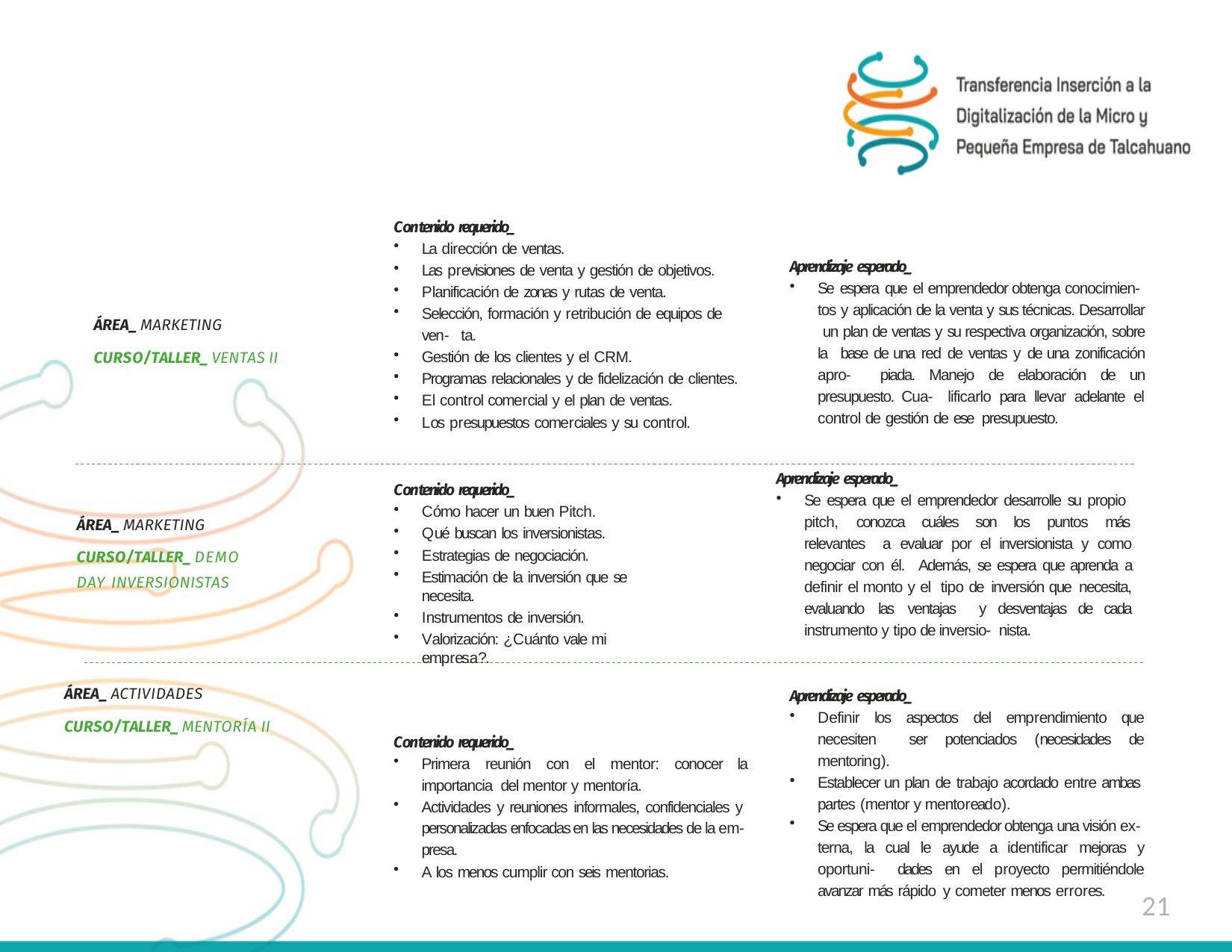

Contenido requerido_
La dirección de ventas.
Las previsiones de venta y gestión de objetivos.
Planificación de zonas y rutas de venta.
Selección, formación y retribución de equipos de ven-  ta.
Gestión de los clientes y el CRM.
Programas relacionales y de fidelización de clientes.
El control comercial y el plan de ventas.
Los presupuestos comerciales y su control.
Aprendizaje esperado_
Se espera que el emprendedor obtenga conocimien-  tos y aplicación de la venta y sus técnicas. Desarrollar  un plan de ventas y su respectiva organización, sobre la  base de una red de ventas y de una zonificación apro-  piada. Manejo de elaboración de un presupuesto. Cua-  lificarlo para llevar adelante el control de gestión de ese  presupuesto.
ÁREA_ MARKETING
CURSO/TALLER_ VENTAS II

Aprendizaje esperado_
Se espera que el emprendedor desarrolle su propio  pitch, conozca cuáles son los puntos más relevantes  a evaluar por el inversionista y como negociar con él.  Además, se espera que aprenda a definir el monto y el  tipo de inversión que necesita, evaluando las ventajas  y desventajas de cada instrumento y tipo de inversio-  nista.
Contenido requerido_
Cómo hacer un buen Pitch.
Qué buscan los inversionistas.
Estrategias de negociación.
Estimación de la inversión que se necesita.
Instrumentos de inversión.
Valorización: ¿Cuánto vale mi empresa?.
ÁREA_ MARKETING
CURSO/TALLER_ DEMO DAY  INVERSIONISTAS

Aprendizaje esperado_
Definir los aspectos del emprendimiento que necesiten  ser potenciados (necesidades de mentoring).
Establecer un plan de trabajo acordado entre ambas  partes (mentor y mentoreado).
Se espera que el emprendedor obtenga una visión ex-  terna, la cual le ayude a identificar mejoras y oportuni-  dades en el proyecto permitiéndole avanzar más rápido  y cometer menos errores.
ÁREA_ ACTIVIDADES
CURSO/TALLER_ MENTORÍA II
Contenido requerido_
Primera reunión con el mentor: conocer la importancia  del mentor y mentoría.
Actividades y reuniones informales, confidenciales y  personalizadas enfocadas en las necesidades de la em-  presa.
A los menos cumplir con seis mentorias.
21